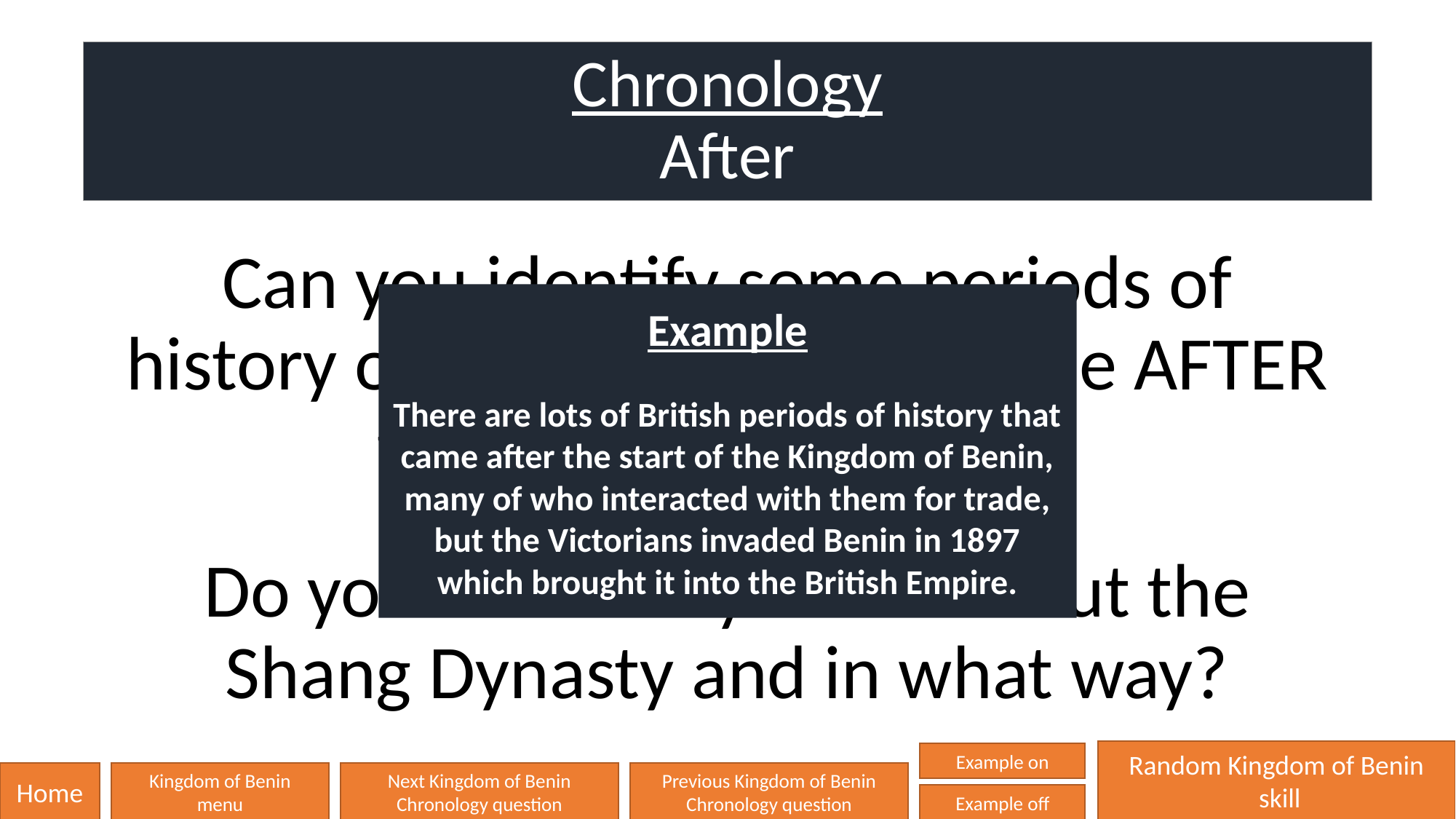

# Chronology After
Can you identify some periods of history or civilisations that came AFTER the Kingdom of Benin?

Do you think they knew about the Shang Dynasty and in what way?
Example

There are lots of British periods of history that came after the start of the Kingdom of Benin, many of who interacted with them for trade, but the Victorians invaded Benin in 1897 which brought it into the British Empire.
Random Kingdom of Benin
 skill
Example on
Home
Kingdom of Benin
menu
Next Kingdom of Benin
Chronology question
Previous Kingdom of Benin
Chronology question
Example off